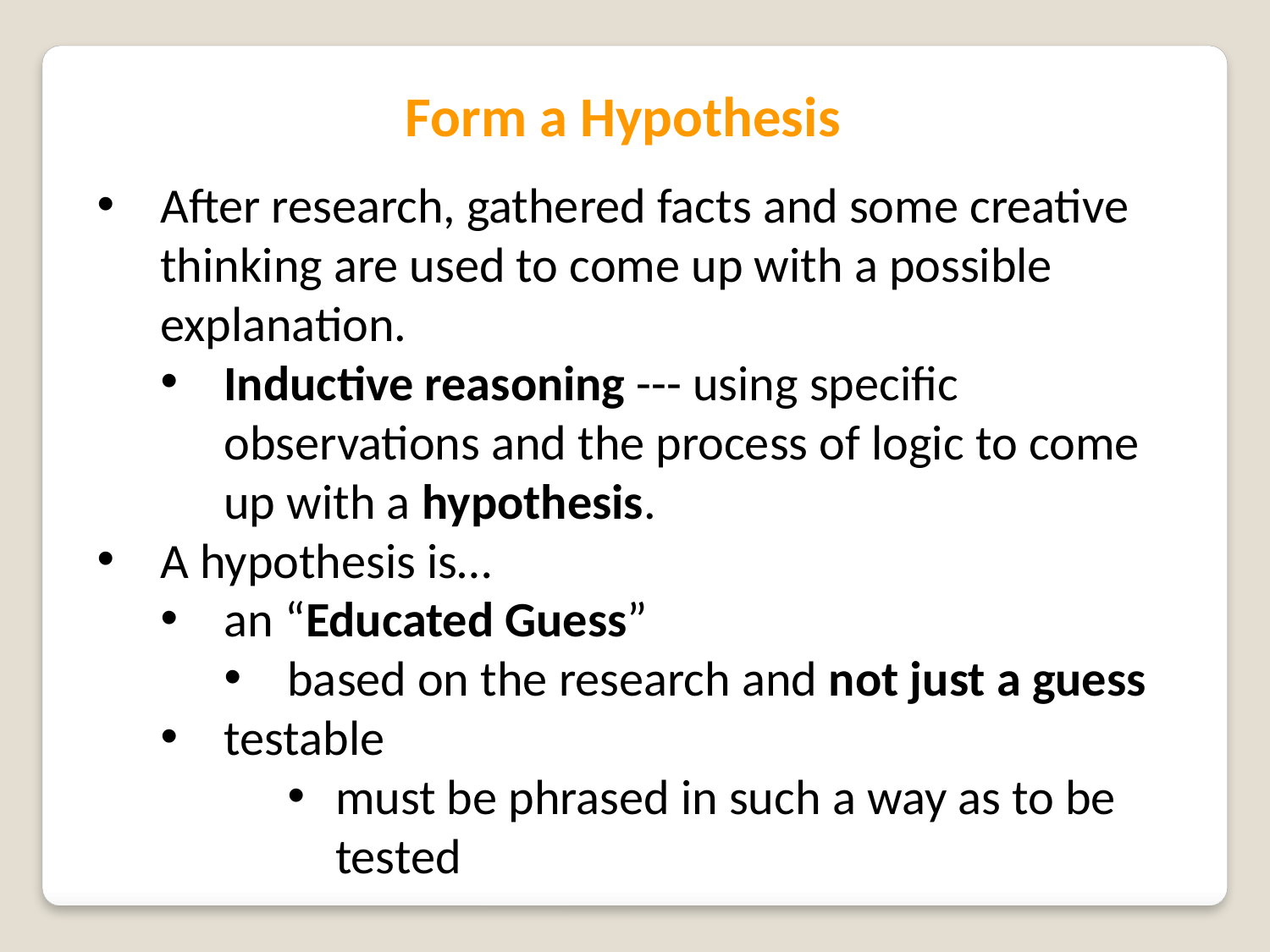

Form a Hypothesis

After research, gathered facts and some creative thinking are used to come up with a possible explanation.
Inductive reasoning --- using specific observations and the process of logic to come up with a hypothesis.
A hypothesis is…
an “Educated Guess”
based on the research and not just a guess
testable
must be phrased in such a way as to be tested